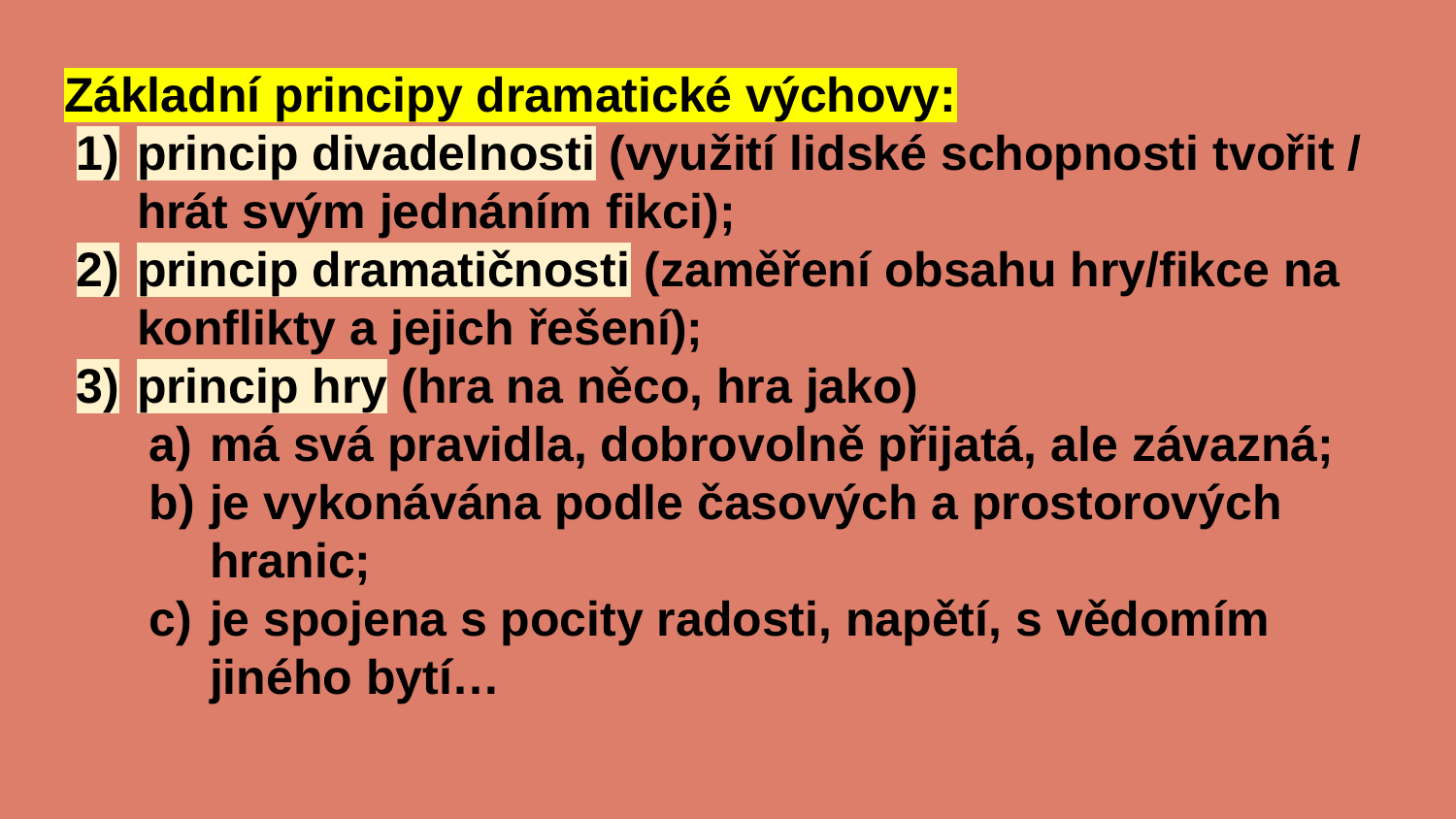

Základní principy dramatické výchovy:
princip divadelnosti (využití lidské schopnosti tvořit / hrát svým jednáním fikci);
princip dramatičnosti (zaměření obsahu hry/fikce na konflikty a jejich řešení);
princip hry (hra na něco, hra jako)
má svá pravidla, dobrovolně přijatá, ale závazná;
je vykonávána podle časových a prostorových hranic;
je spojena s pocity radosti, napětí, s vědomím jiného bytí…